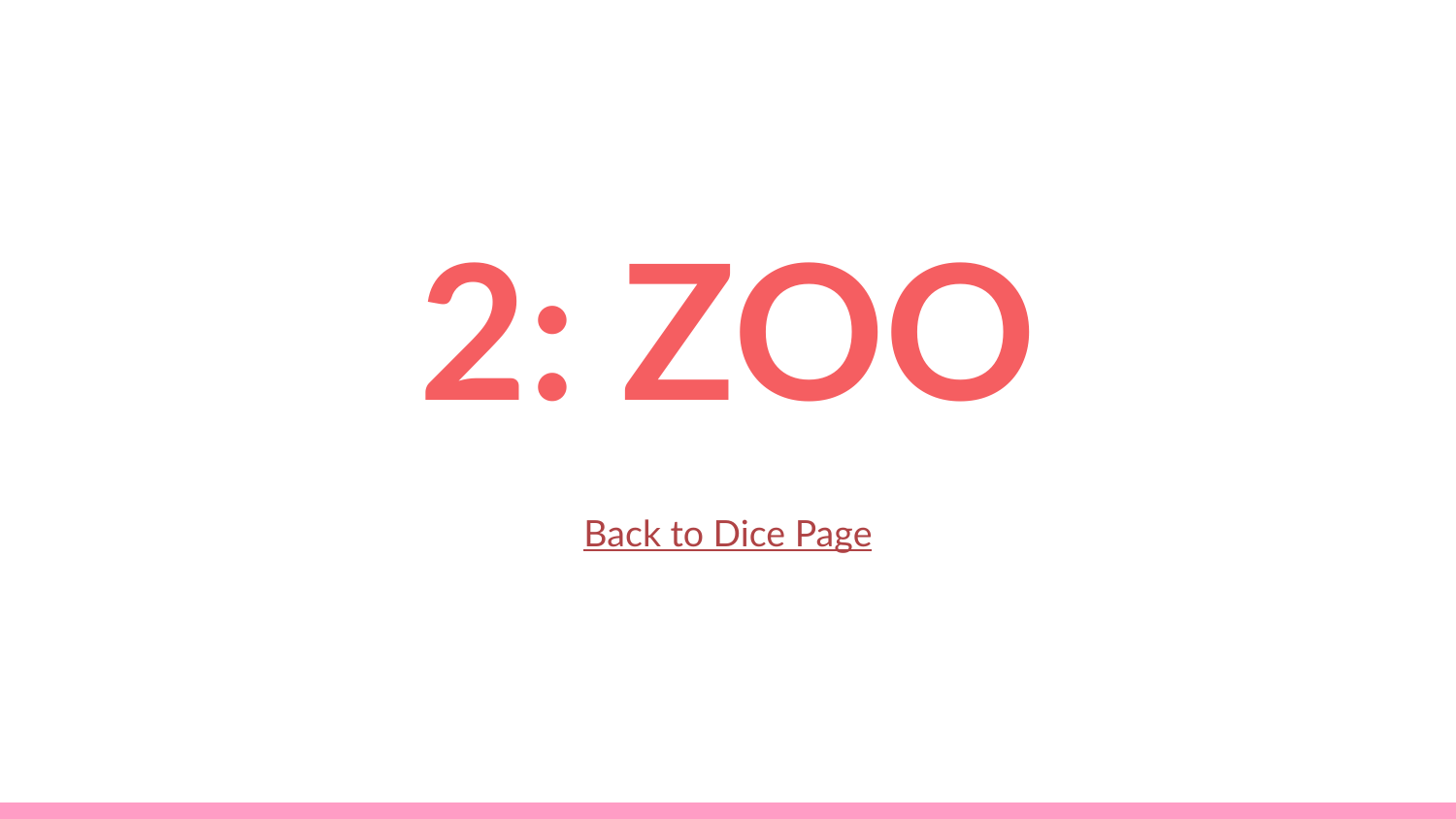

# 2: ZOO
Back to Dice Page